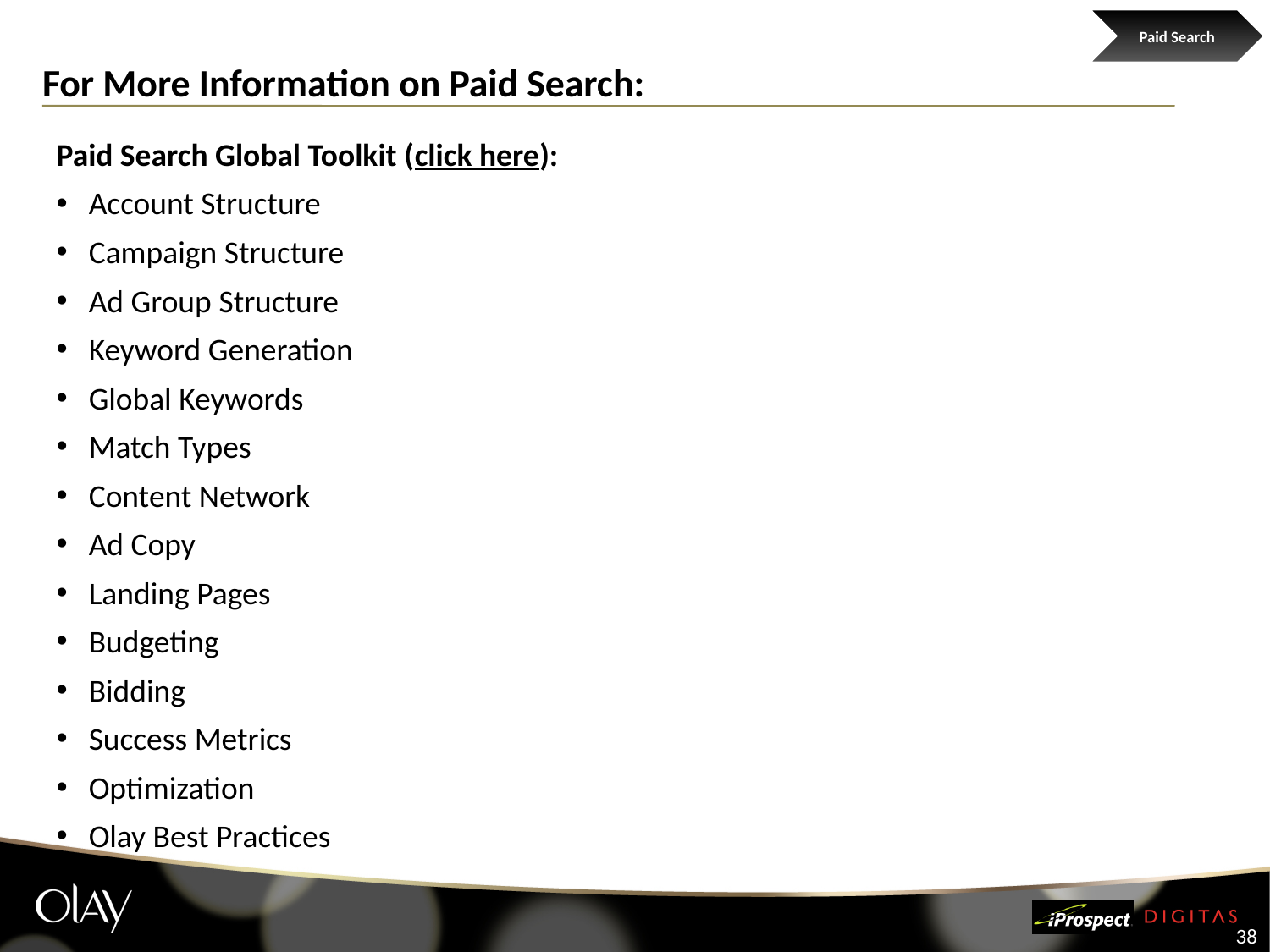

Paid Search
# For More Information on Paid Search:
Paid Search Global Toolkit (click here):
Account Structure
Campaign Structure
Ad Group Structure
Keyword Generation
Global Keywords
Match Types
Content Network
Ad Copy
Landing Pages
Budgeting
Bidding
Success Metrics
Optimization
Olay Best Practices
38